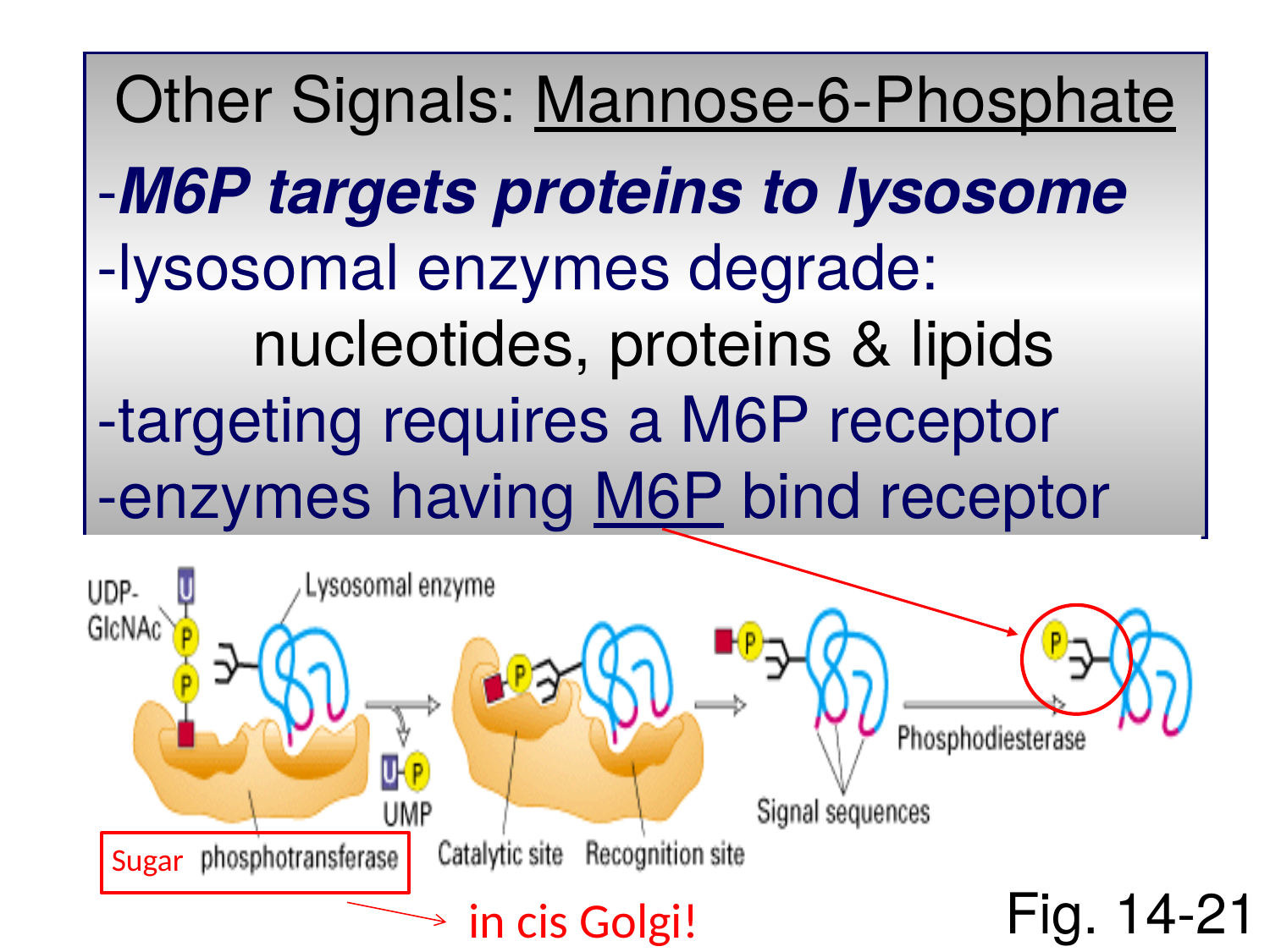

Other Signals: Mannose-6-Phosphate

-M6P targets proteins to lysosome
-lysosomal enzymes degrade:
 nucleotides, proteins & lipids
-targeting requires a M6P receptor
-enzymes having M6P bind receptor

Sugar

Fig. 14-21
in cis Golgi!